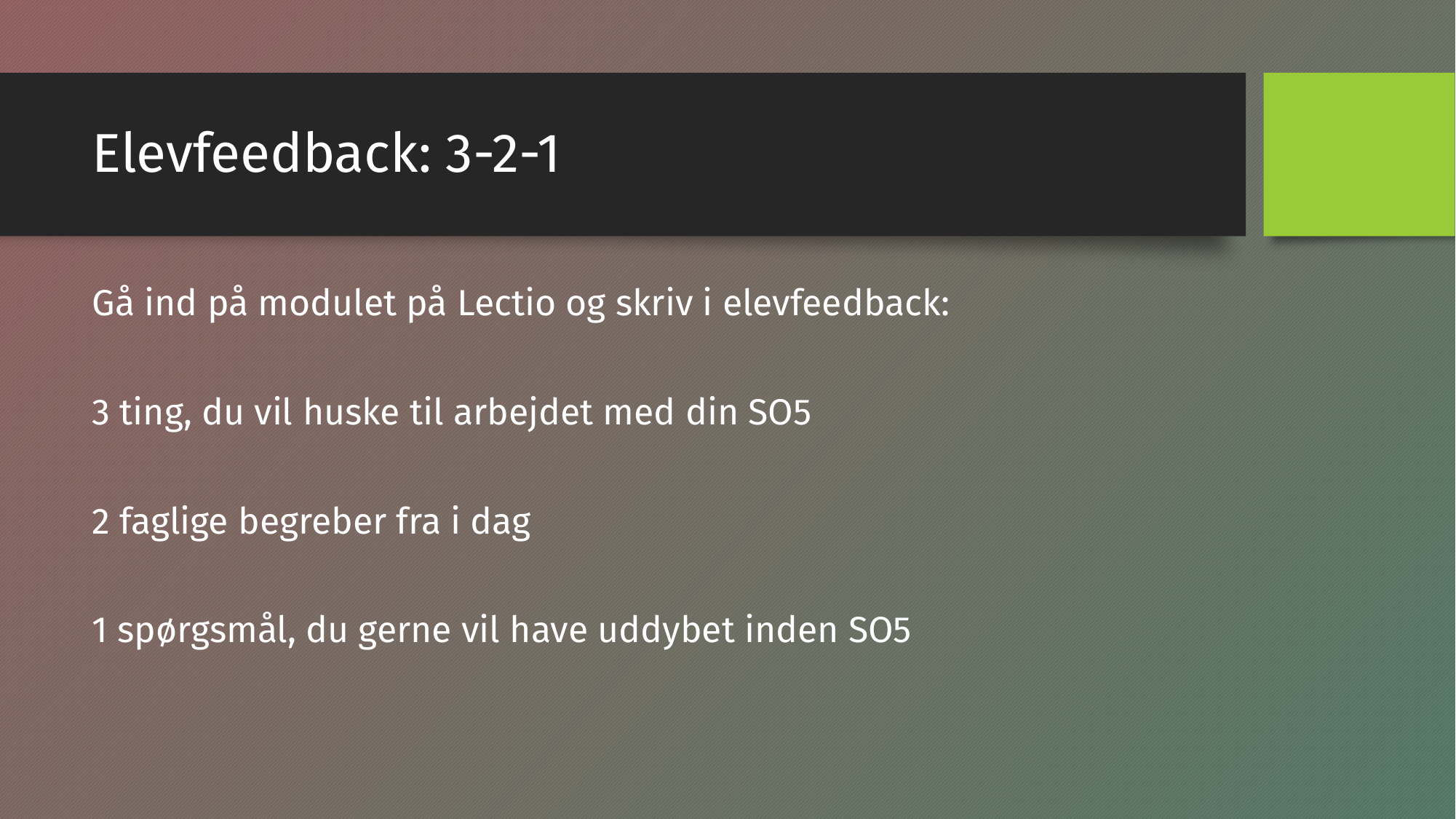

# Elevfeedback: 3-2-1
Gå ind på modulet på Lectio og skriv i elevfeedback:

3 ting, du vil huske til arbejdet med din SO5

2 faglige begreber fra i dag

1 spørgsmål, du gerne vil have uddybet inden SO5